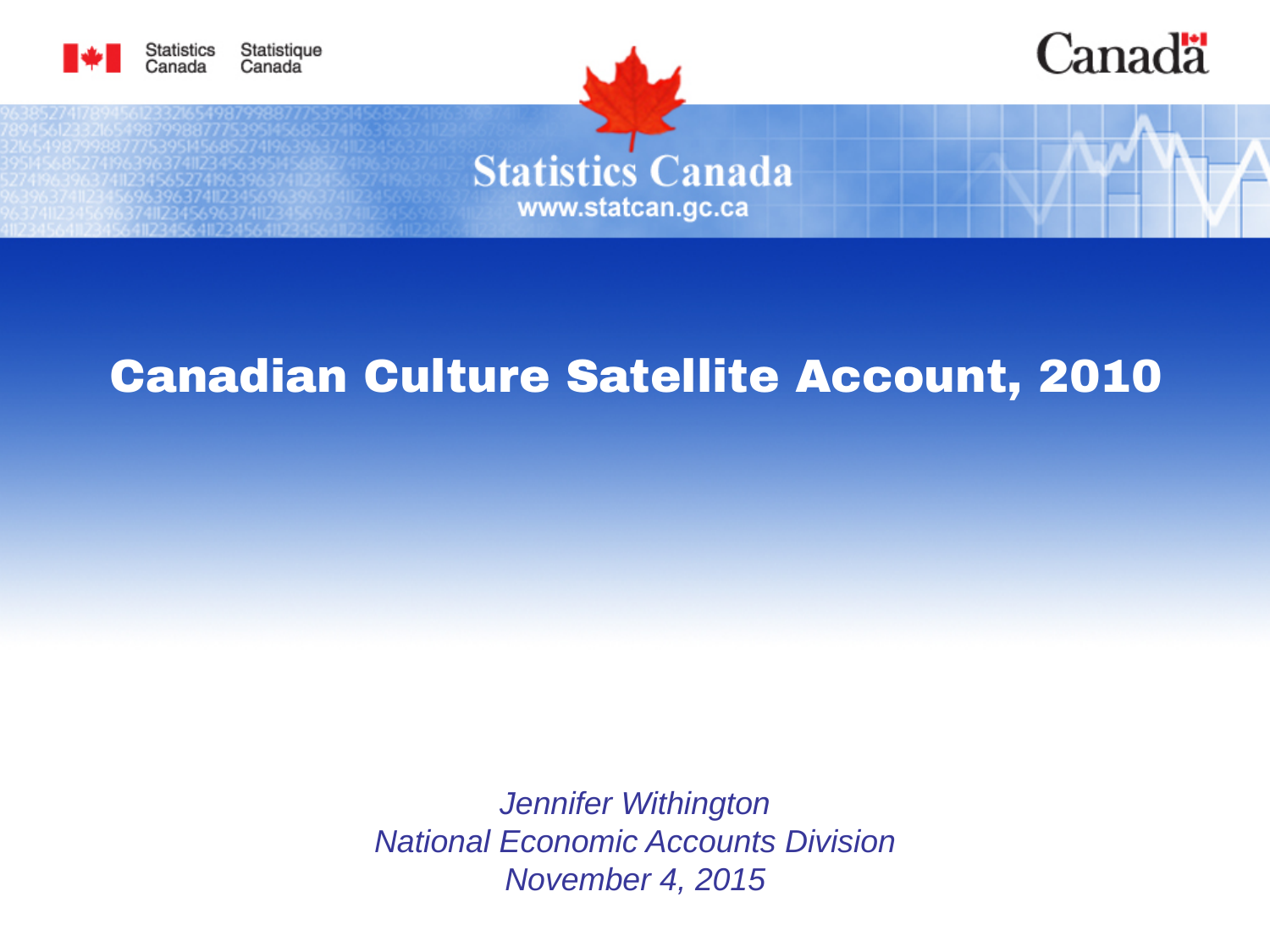

# Canadian Culture Satellite Account, 2010

Jennifer Withington
National Economic Accounts Division
November 4, 2015